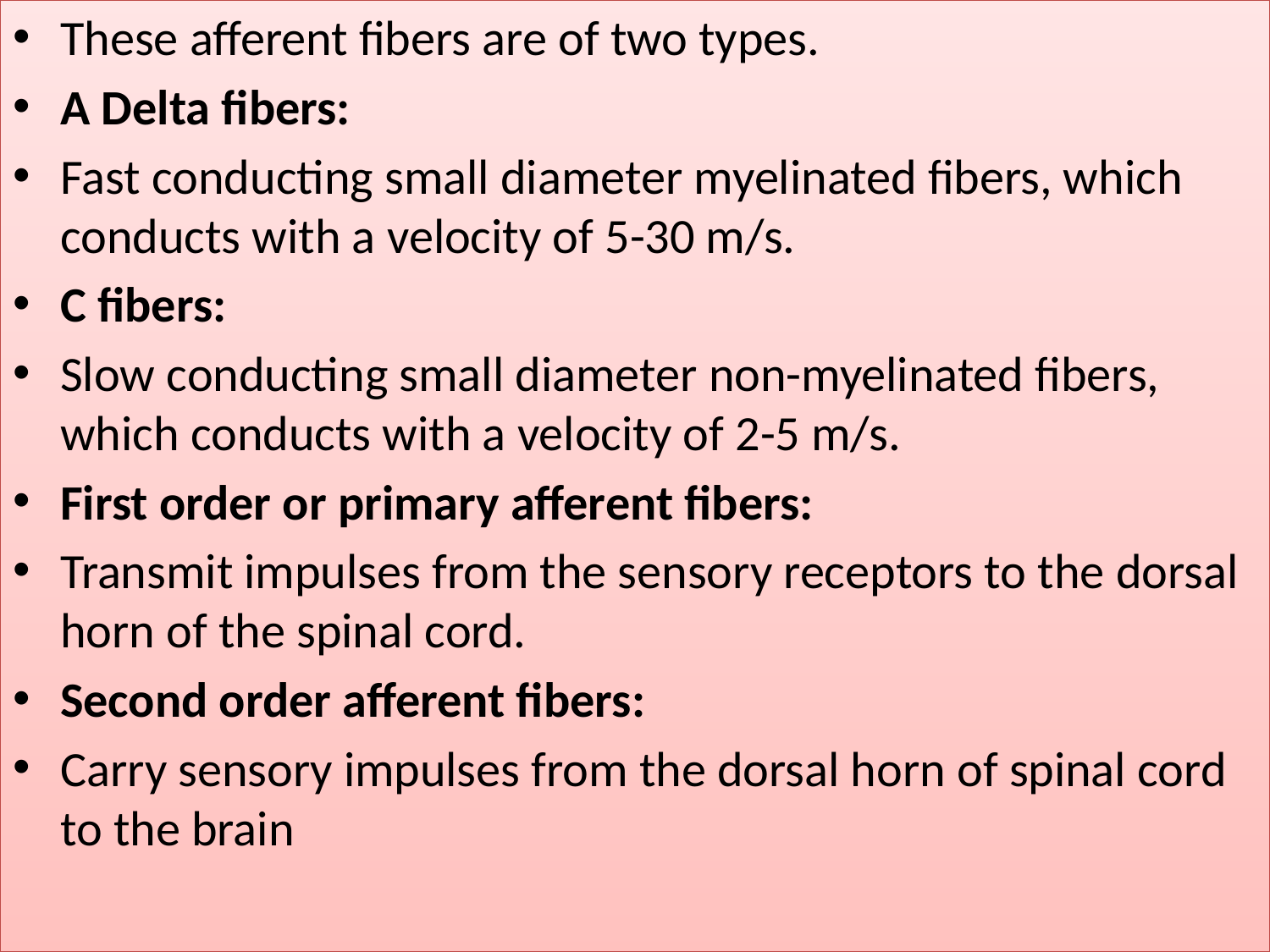

These afferent fibers are of two types.
A Delta fibers:
Fast conducting small diameter myelinated fibers, which conducts with a velocity of 5-30 m/s.
C fibers:
Slow conducting small diameter non-myelinated fibers, which conducts with a velocity of 2-5 m/s.
First order or primary afferent fibers:
Transmit impulses from the sensory receptors to the dorsal horn of the spinal cord.
Second order afferent fibers:
Carry sensory impulses from the dorsal horn of spinal cord to the brain
#